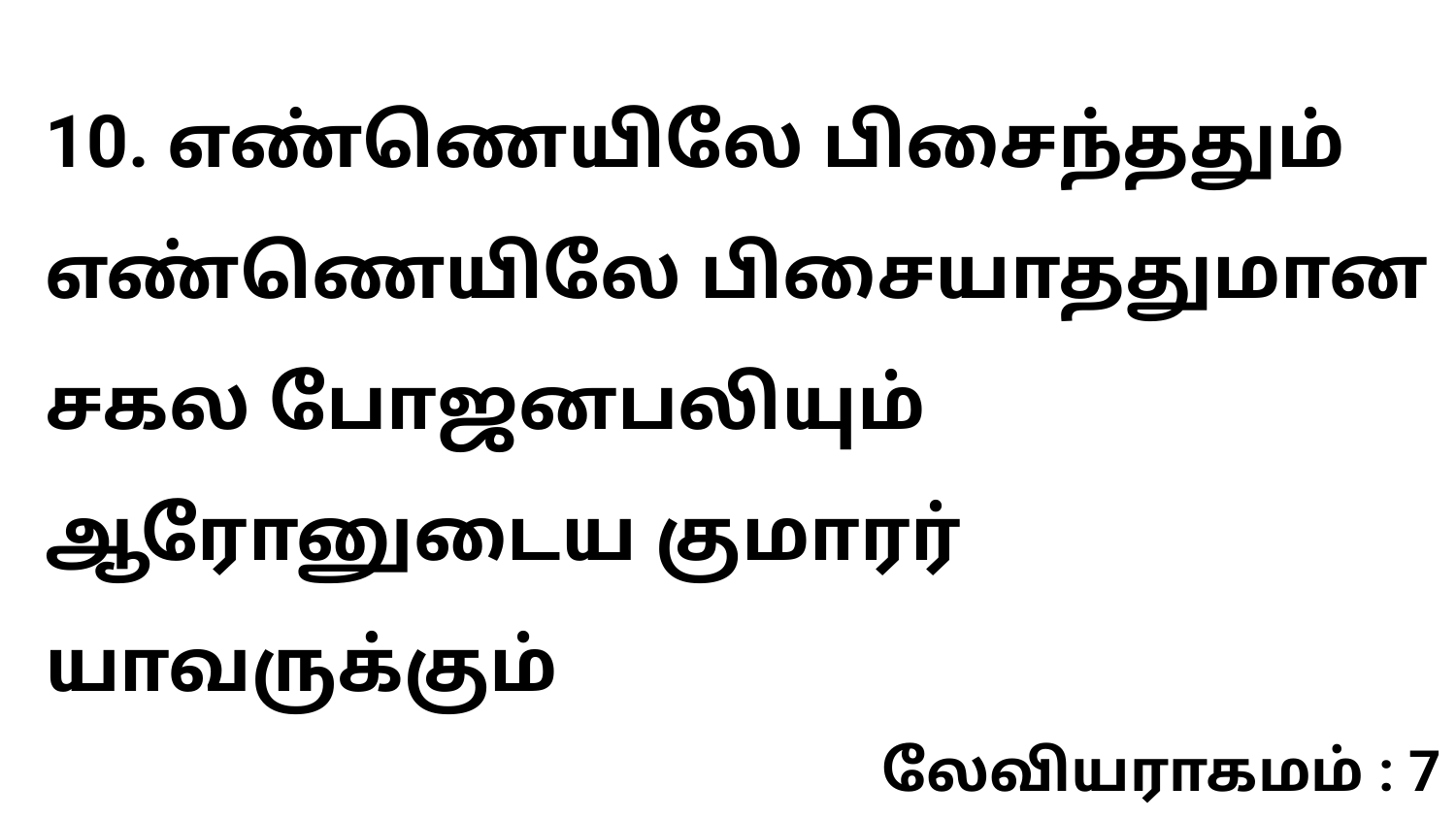

10. எண்ணெயிலே பிசைந்ததும் எண்ணெயிலே பிசையாததுமான சகல போஜனபலியும் ஆரோனுடைய குமாரர் யாவருக்கும்
லேவியராகமம் : 7